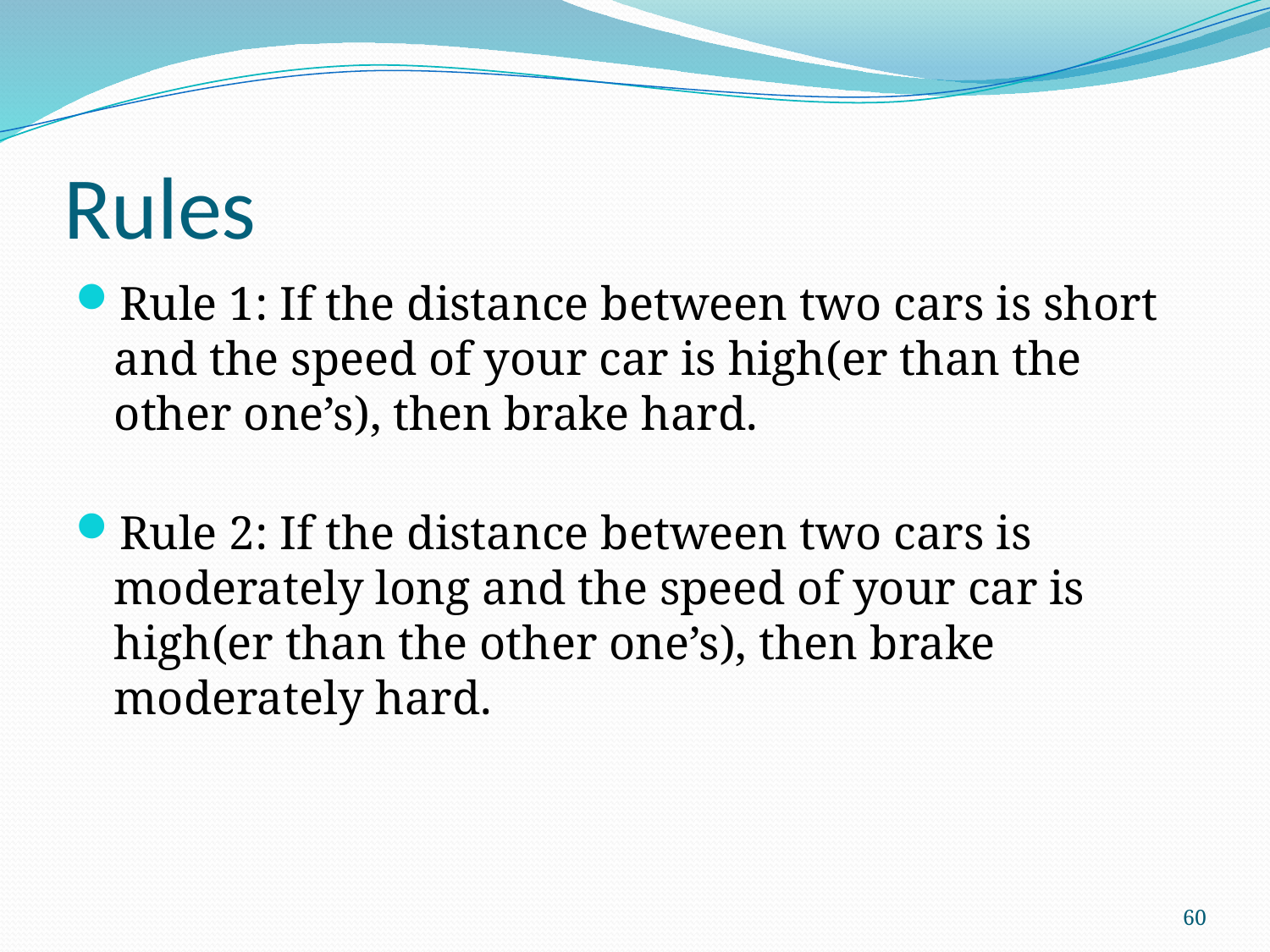

# Rules
Rule 1: If the distance between two cars is short and the speed of your car is high(er than the other one’s), then brake hard.
Rule 2: If the distance between two cars is moderately long and the speed of your car is high(er than the other one’s), then brake moderately hard.

60